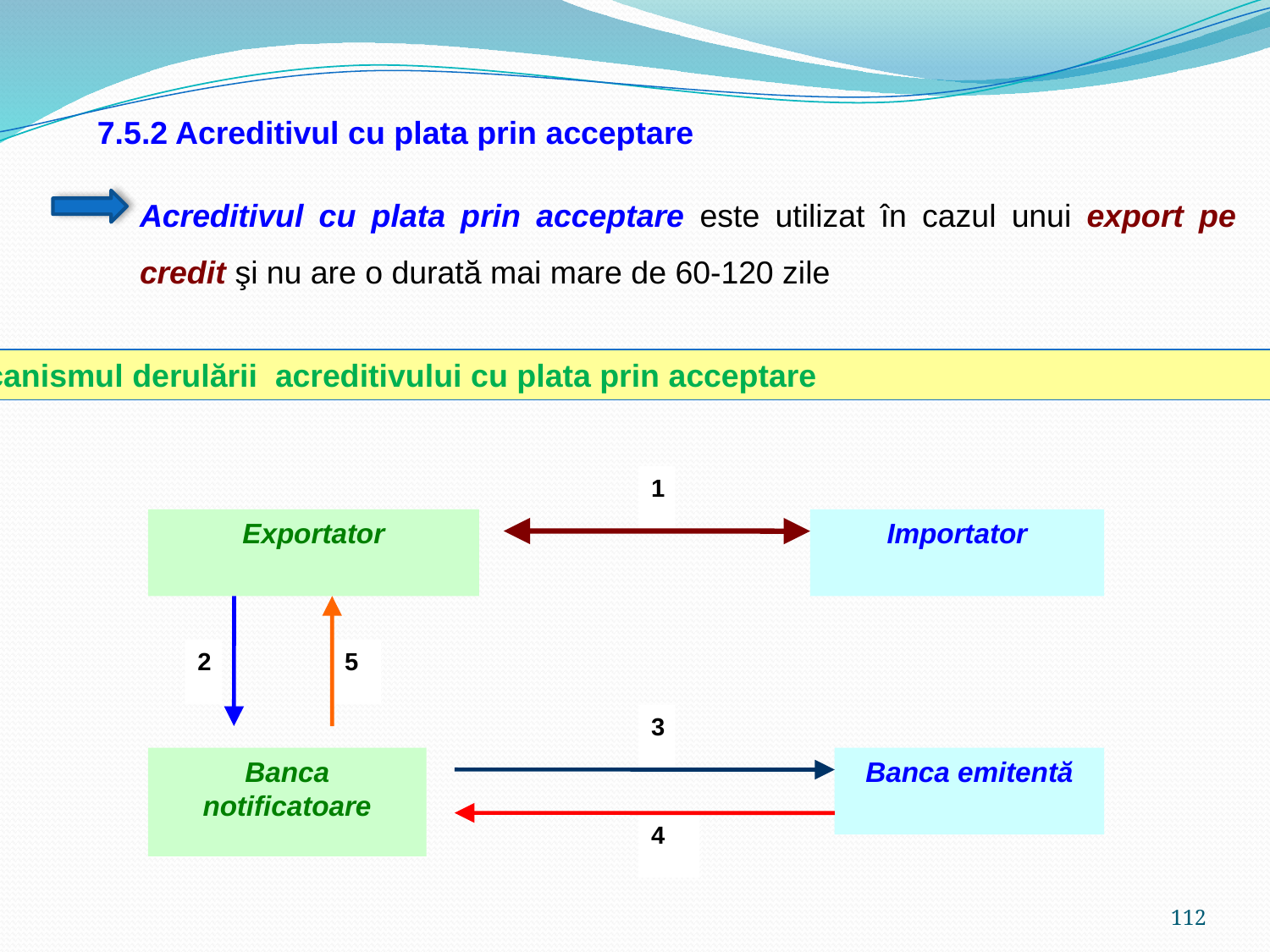

7.5.2 Acreditivul cu plata prin acceptare
Acreditivul cu plata prin acceptare este utilizat în cazul unui export pe credit şi nu are o durată mai mare de 60-120 zile

Mecanismul derulării  acreditivului cu plata prin acceptare

1
Exportator

Importator

2
5
3
Banca notificatoare

Banca emitentă

4
112